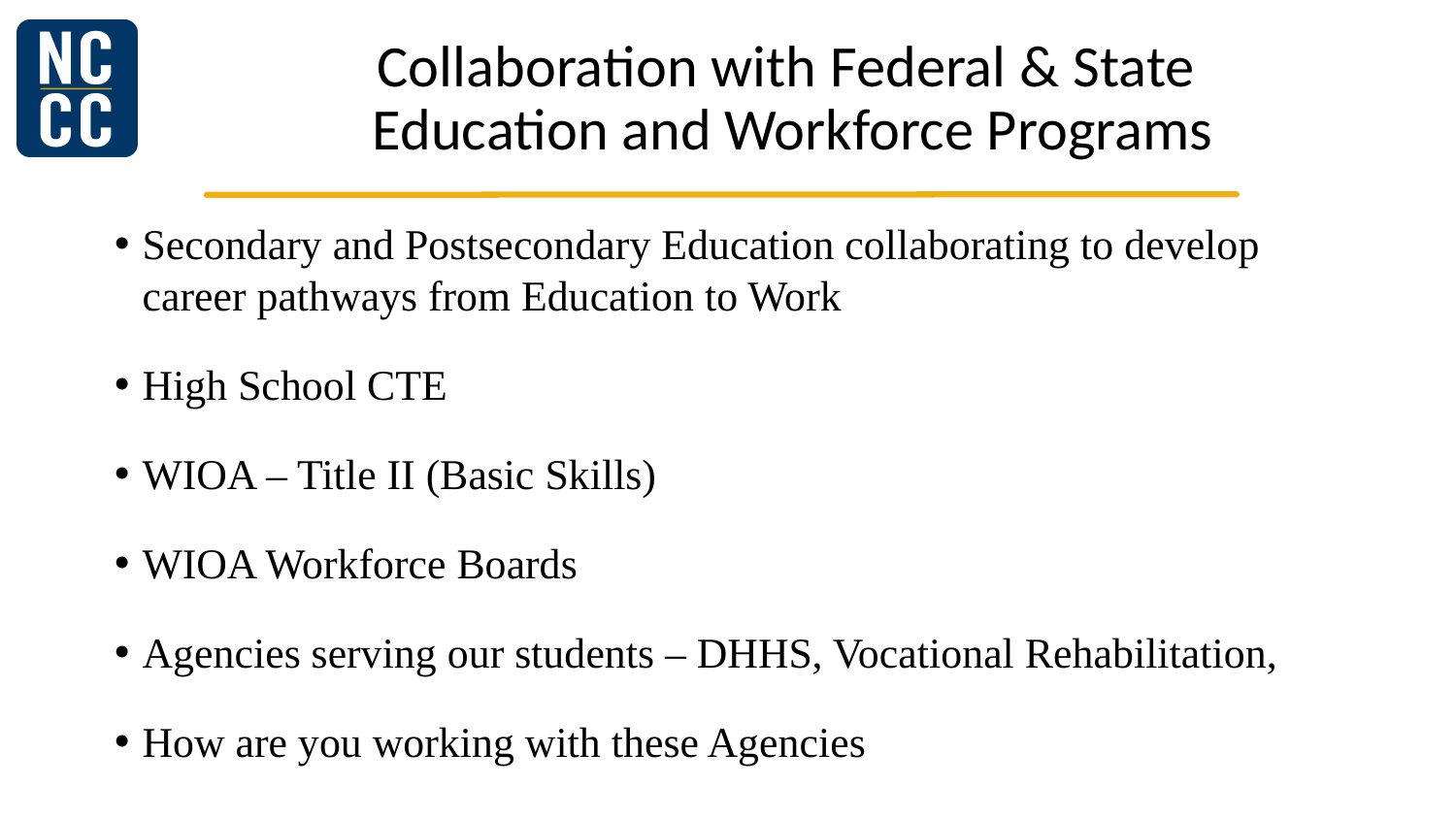

# Collaboration with Federal & State Education and Workforce Programs
Secondary and Postsecondary Education collaborating to develop career pathways from Education to Work
High School CTE
WIOA – Title II (Basic Skills)
WIOA Workforce Boards
Agencies serving our students – DHHS, Vocational Rehabilitation,
How are you working with these Agencies